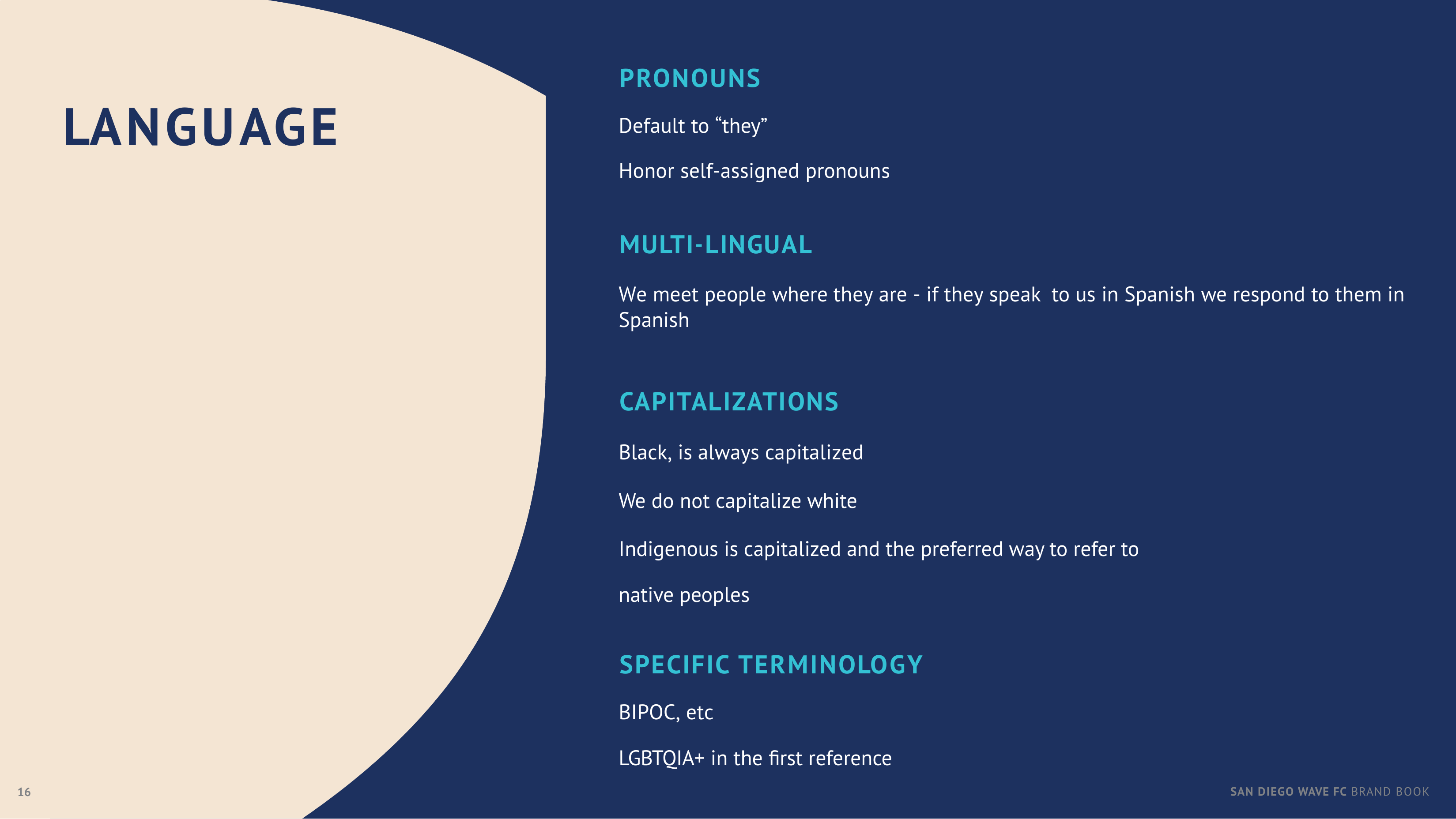

PRONOUNS
Default to “they”
Honor self-assigned pronouns
# LANGUAGE
MULTI-LINGUAL
We meet people where they are - if they speak  to us in Spanish we respond to them in Spanish

CAPITALIZATIONS
Black, is always capitalized
We do not capitalize white
Indigenous is capitalized and the preferred way to refer to native peoples
SPECIFIC TERMINOLOGY
BIPOC, etc
LGBTQIA+ in the first reference
SAN DIEGO WAVE FC BRAND BOOK
16